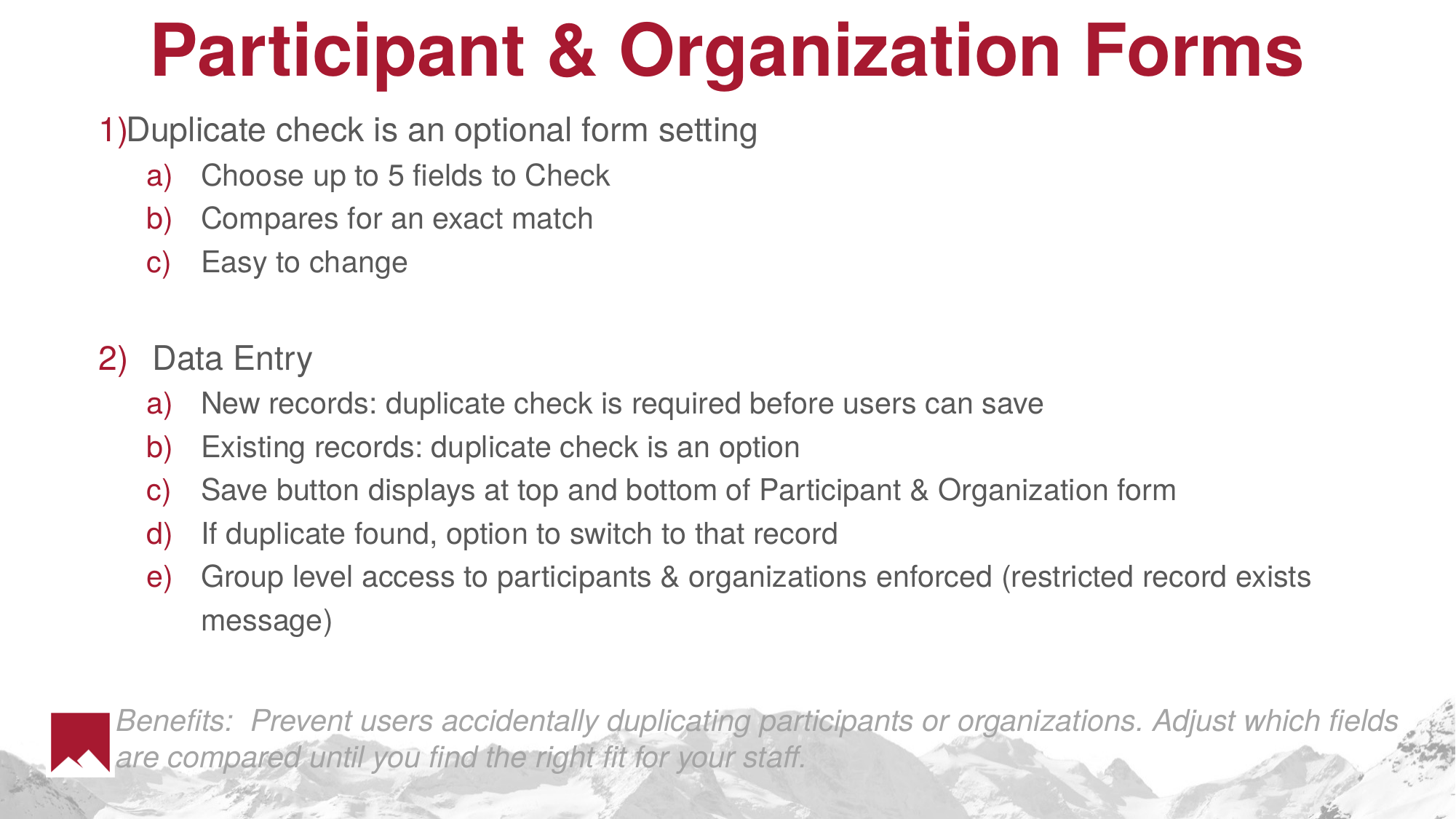

# Participant & Organization Forms
 Duplicate check is an optional form setting
Choose up to 5 fields to Check
Compares for an exact match
Easy to change

Data Entry
New records: duplicate check is required before users can save
Existing records: duplicate check is an option
Save button displays at top and bottom of Participant & Organization form
If duplicate found, option to switch to that record
Group level access to participants & organizations enforced (restricted record exists message)

Benefits:  Prevent users accidentally duplicating participants or organizations. Adjust which fields are compared until you find the right fit for your staff.